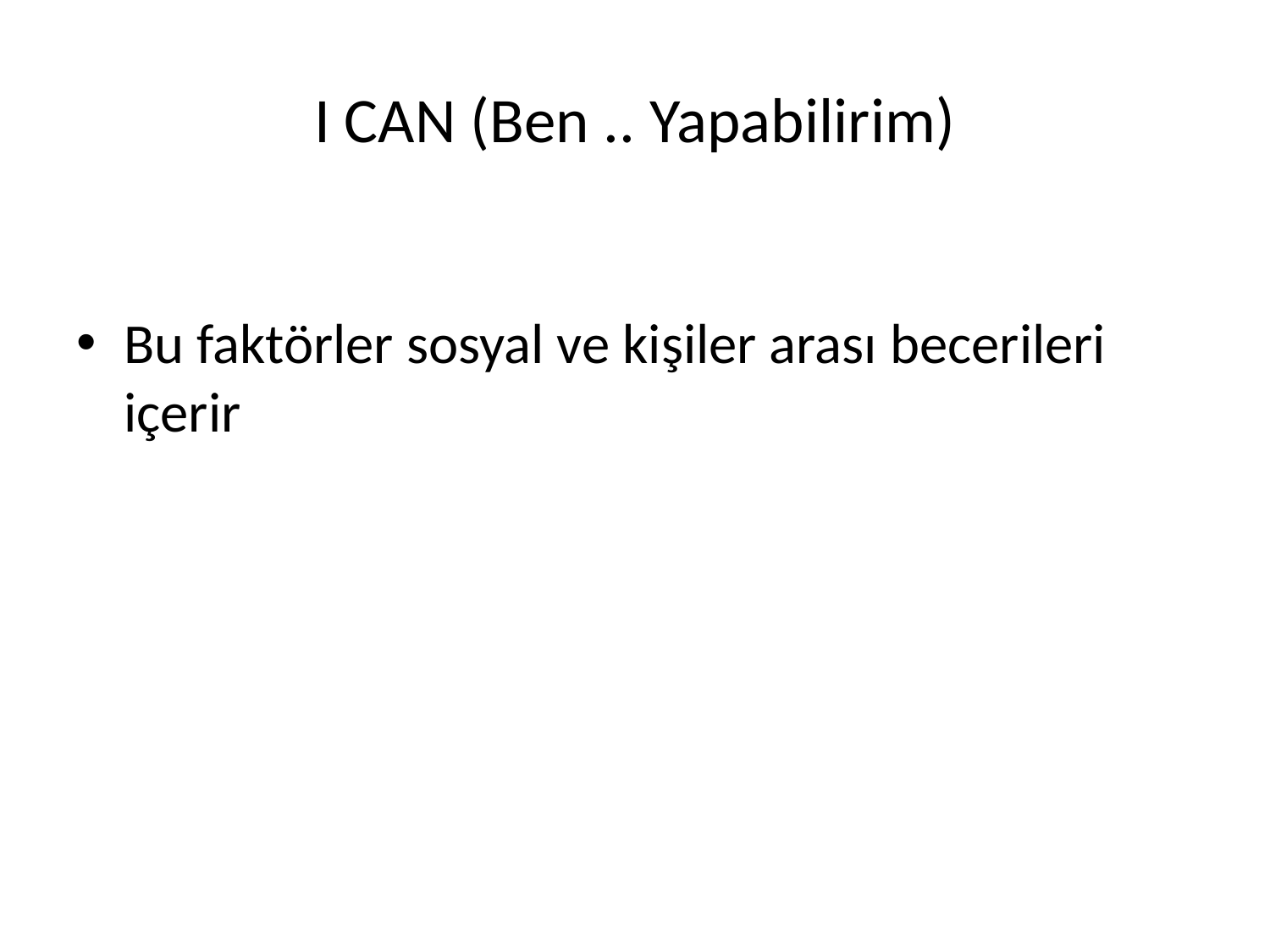

# I CAN (Ben .. Yapabilirim)

Bu faktörler sosyal ve kişiler arası becerileri içerir